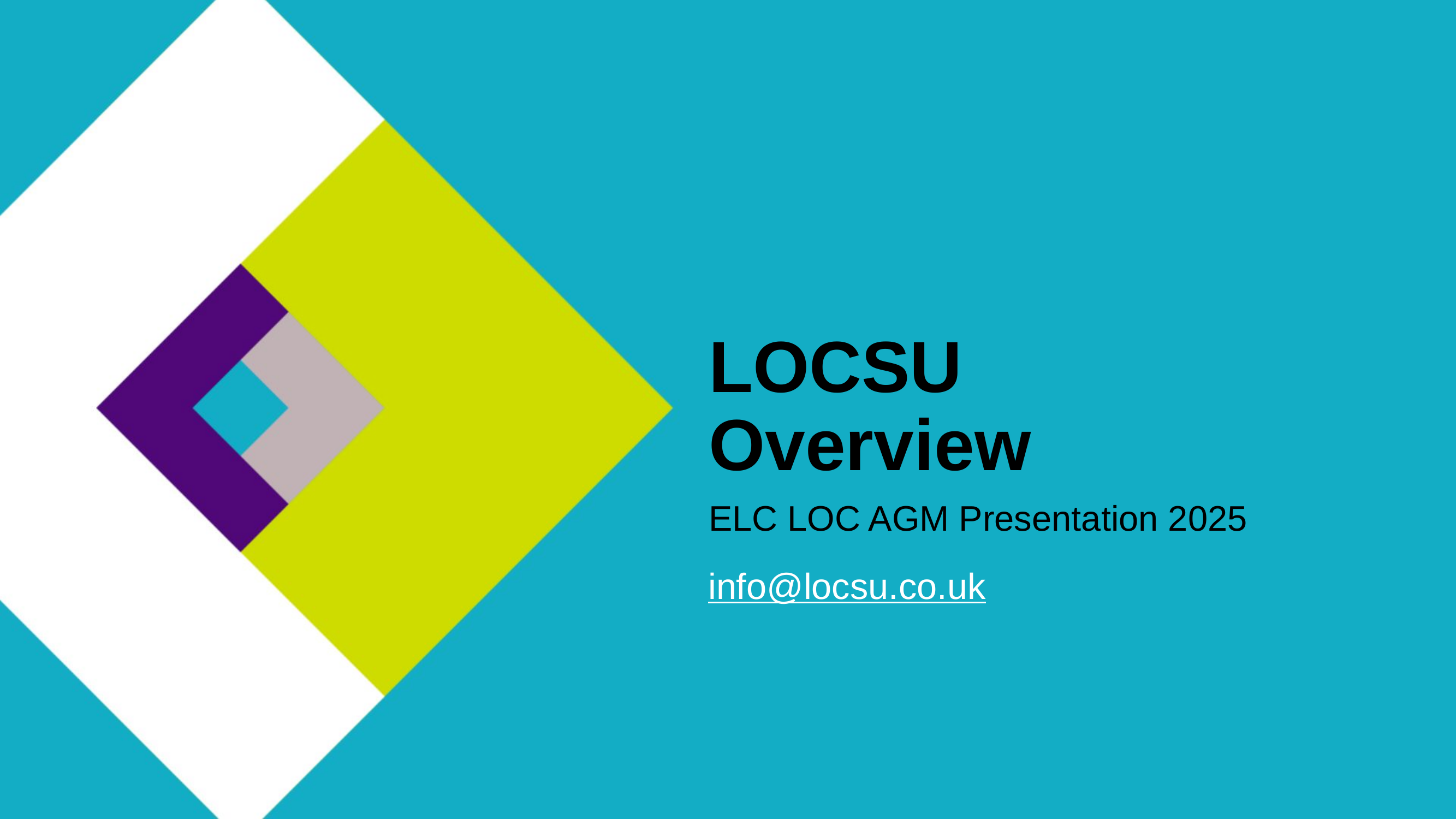

# LOCSU Overview ELC LOC AGM Presentation 2025
info@locsu.co.uk